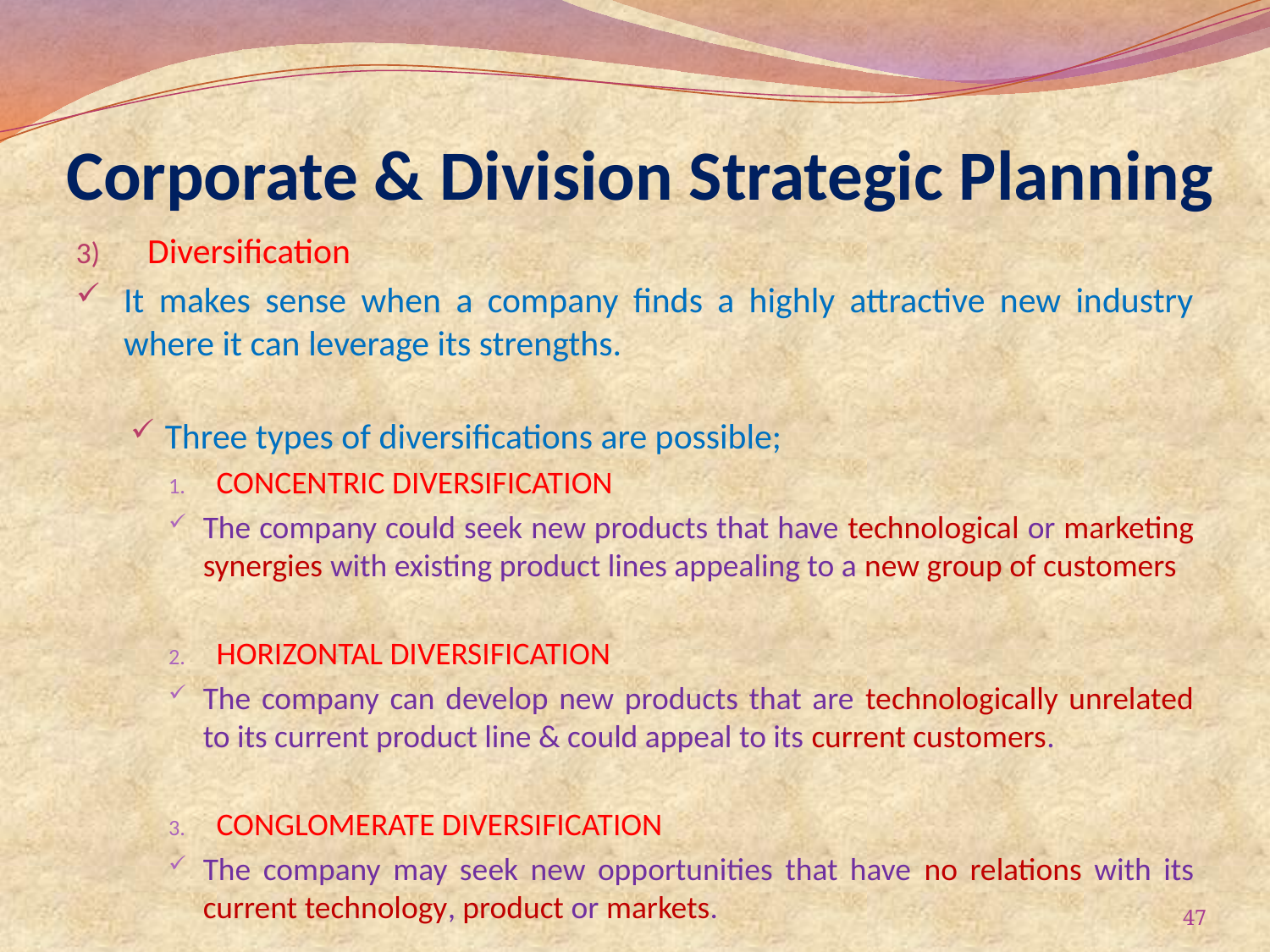

# Corporate & Division Strategic Planning
Diversification
It makes sense when a company finds a highly attractive new industry where it can leverage its strengths.

Three types of diversifications are possible;
CONCENTRIC DIVERSIFICATION
The company could seek new products that have technological or marketing synergies with existing product lines appealing to a new group of customers

HORIZONTAL DIVERSIFICATION
The company can develop new products that are technologically unrelated to its current product line & could appeal to its current customers.

CONGLOMERATE DIVERSIFICATION
The company may seek new opportunities that have no relations with its current technology, product or markets.
47